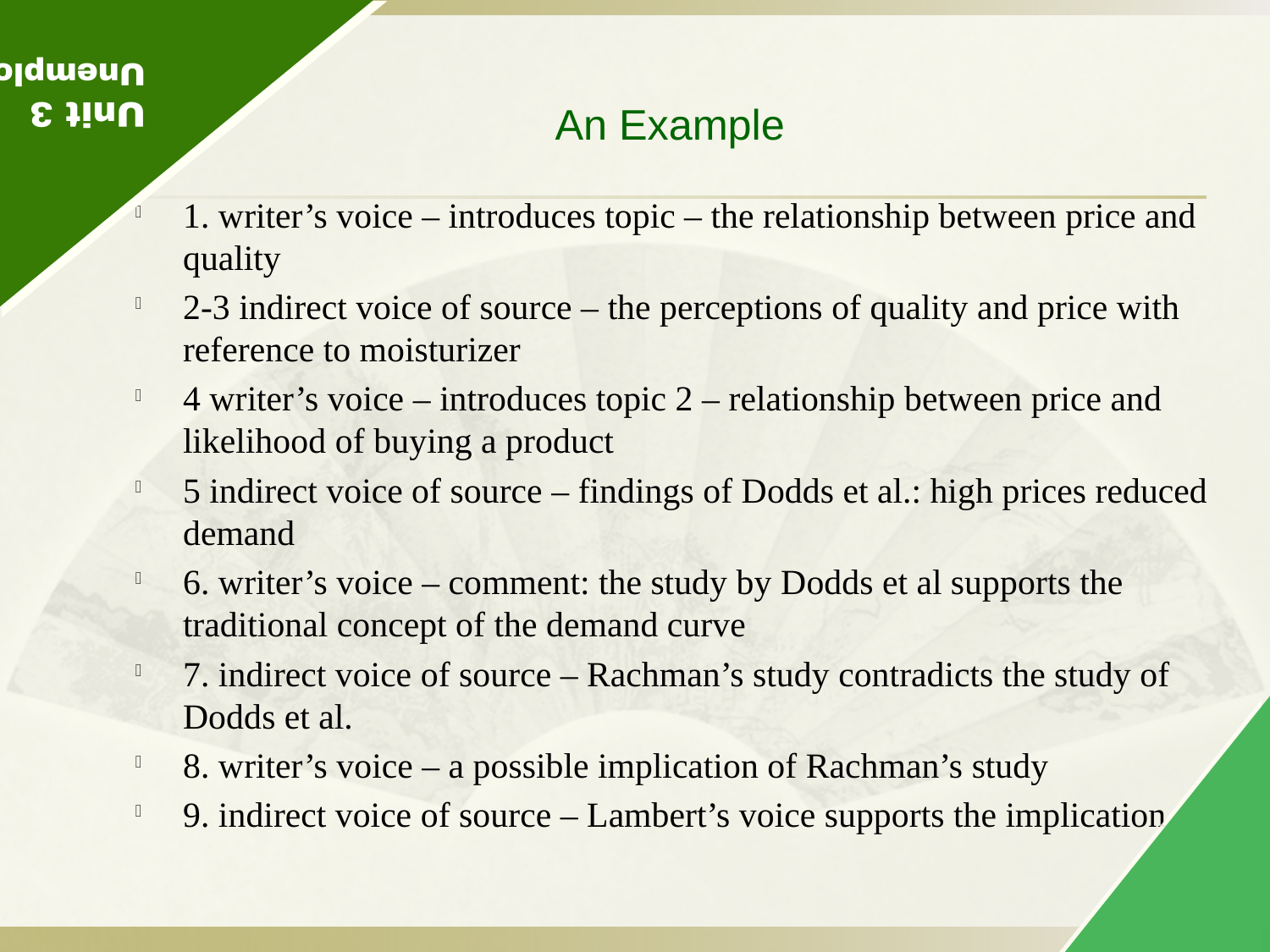

Unit 3
Unemployment
# An Example
1. writer’s voice – introduces topic – the relationship between price and quality
2-3 indirect voice of source – the perceptions of quality and price with reference to moisturizer
4 writer’s voice – introduces topic 2 – relationship between price and likelihood of buying a product
5 indirect voice of source – findings of Dodds et al.: high prices reduced demand
6. writer’s voice – comment: the study by Dodds et al supports the traditional concept of the demand curve
7. indirect voice of source – Rachman’s study contradicts the study of Dodds et al.
8. writer’s voice – a possible implication of Rachman’s study
9. indirect voice of source – Lambert’s voice supports the implication